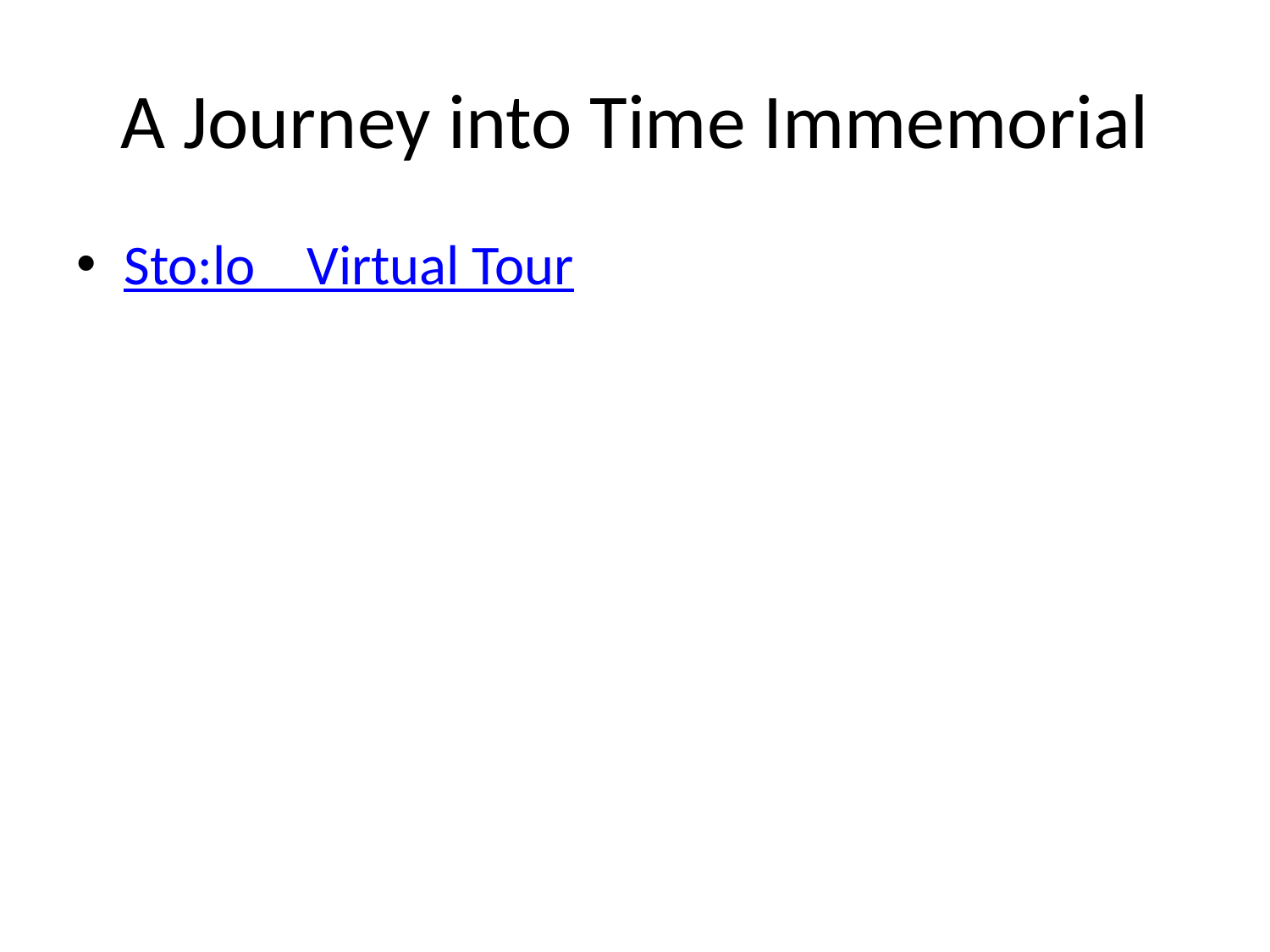

# A Journey into Time Immemorial
Sto:lo    Virtual Tour